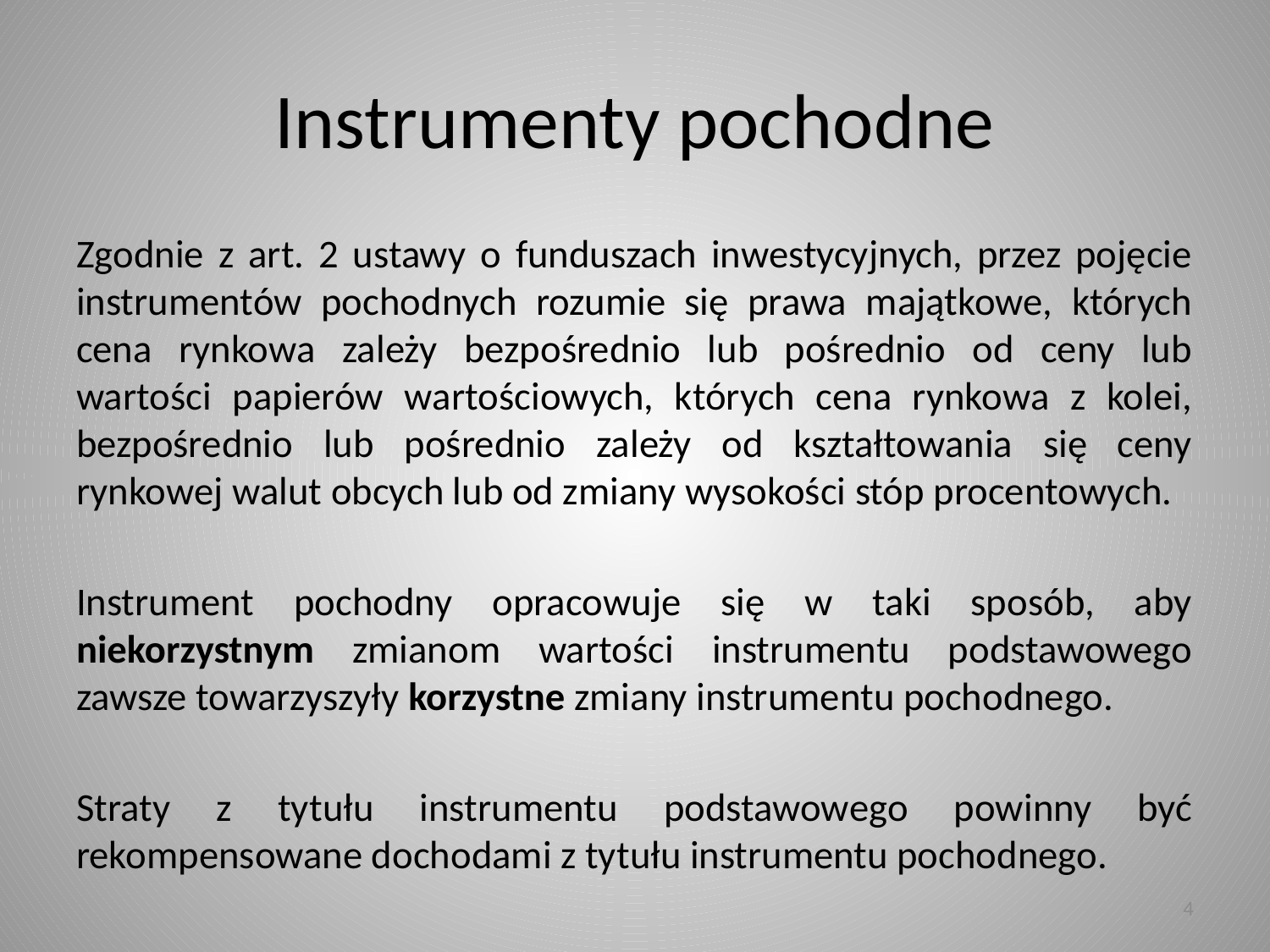

# Instrumenty pochodne
Zgodnie z art. 2 ustawy o funduszach inwestycyjnych, przez pojęcie instrumentów pochodnych rozumie się prawa majątkowe, których cena rynkowa zależy bezpośrednio lub pośrednio od ceny lub wartości papierów wartościowych, których cena rynkowa z kolei, bezpośrednio lub pośrednio zależy od kształtowania się ceny rynkowej walut obcych lub od zmiany wysokości stóp procentowych.

Instrument pochodny opracowuje się w taki sposób, aby niekorzystnym zmianom wartości instrumentu podstawowego zawsze towarzyszyły korzystne zmiany instrumentu pochodnego.

Straty z tytułu instrumentu podstawowego powinny być rekompensowane dochodami z tytułu instrumentu pochodnego.
4